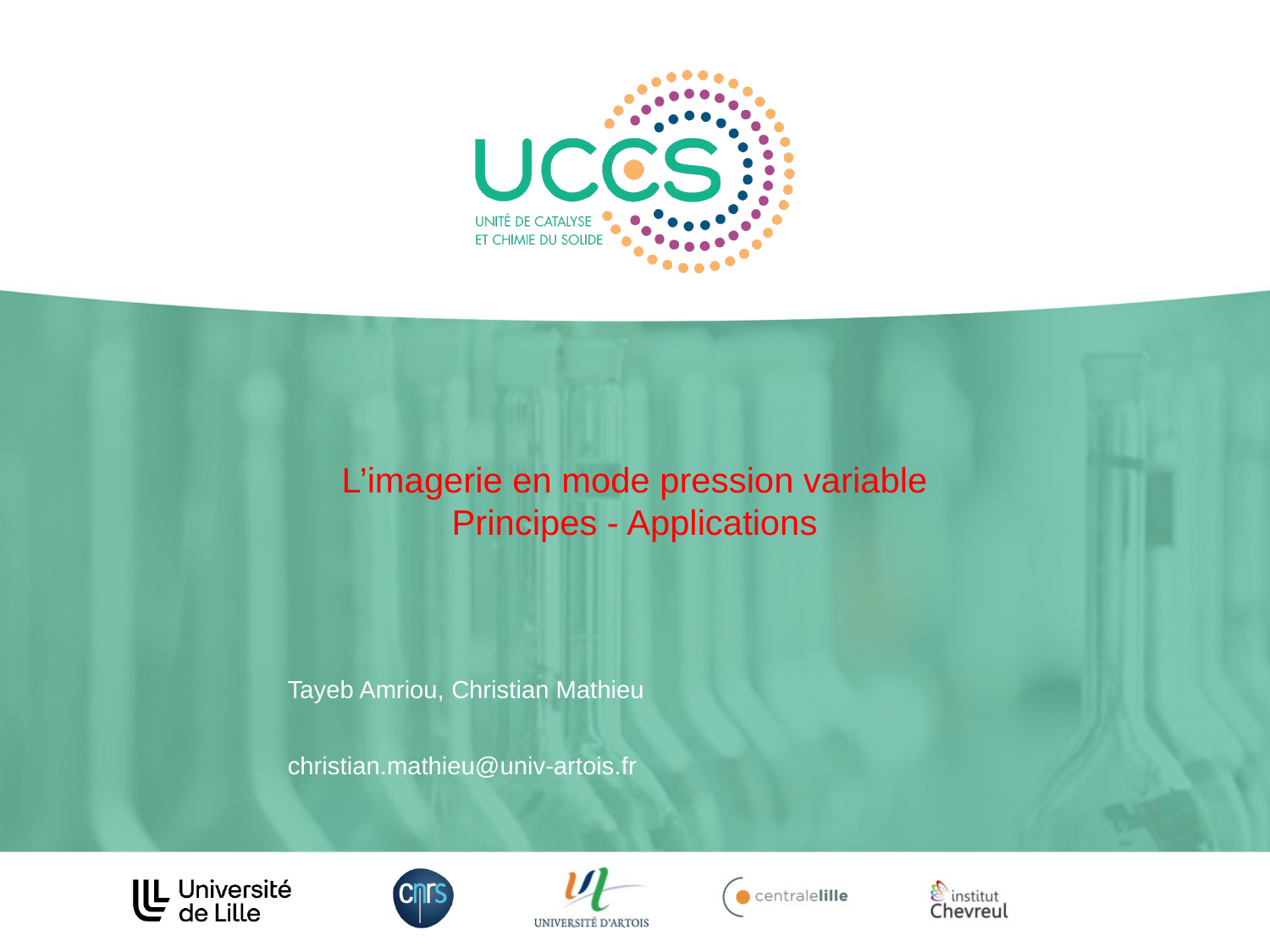

# L’imagerie en mode pression variable
Principes - Applications
Tayeb Amriou, Christian Mathieu
christian.mathieu@univ-artois.fr